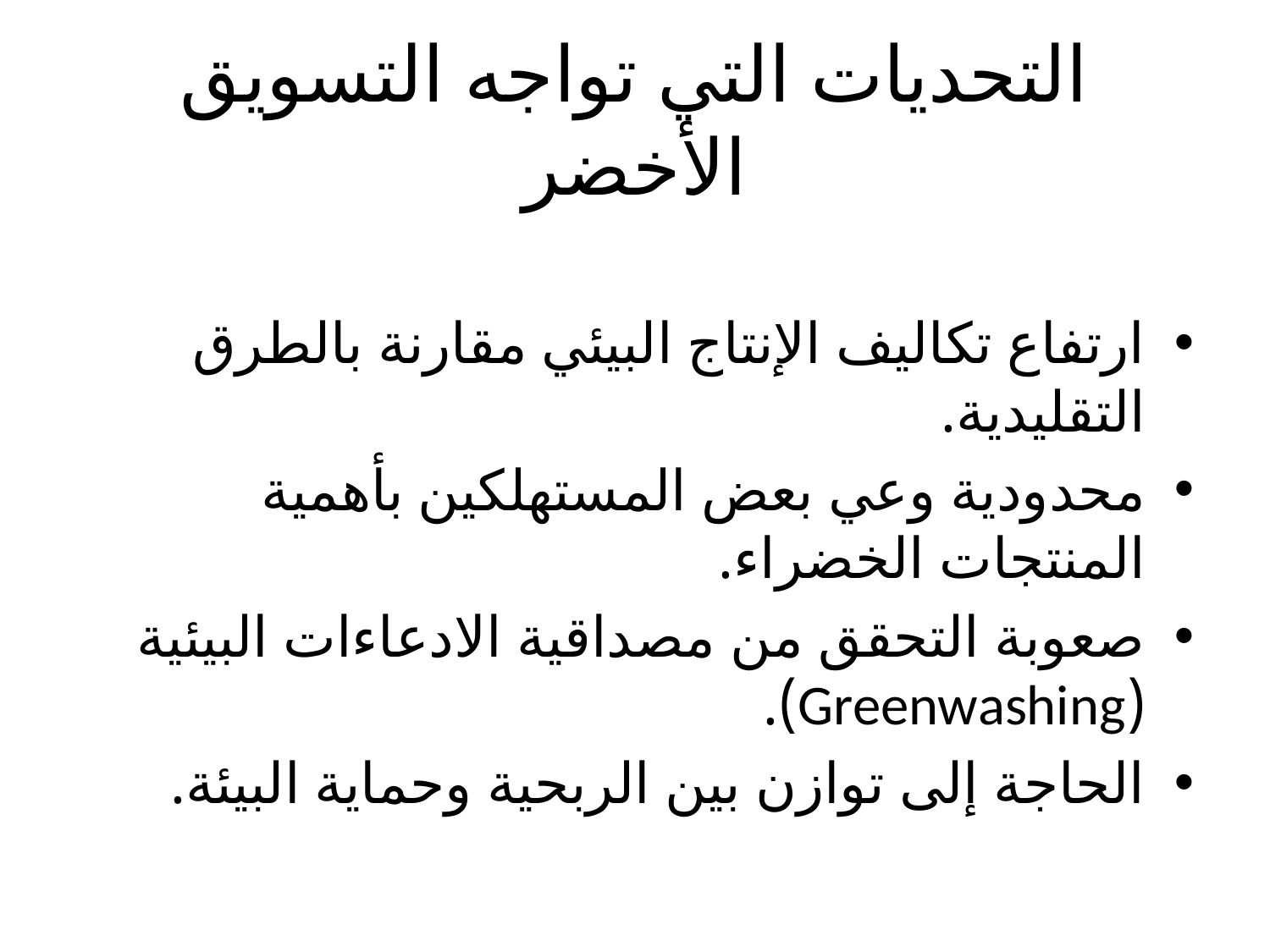

# التحديات التي تواجه التسويق الأخضر

ارتفاع تكاليف الإنتاج البيئي مقارنة بالطرق التقليدية.
محدودية وعي بعض المستهلكين بأهمية المنتجات الخضراء.
صعوبة التحقق من مصداقية الادعاءات البيئية (Greenwashing).
الحاجة إلى توازن بين الربحية وحماية البيئة.